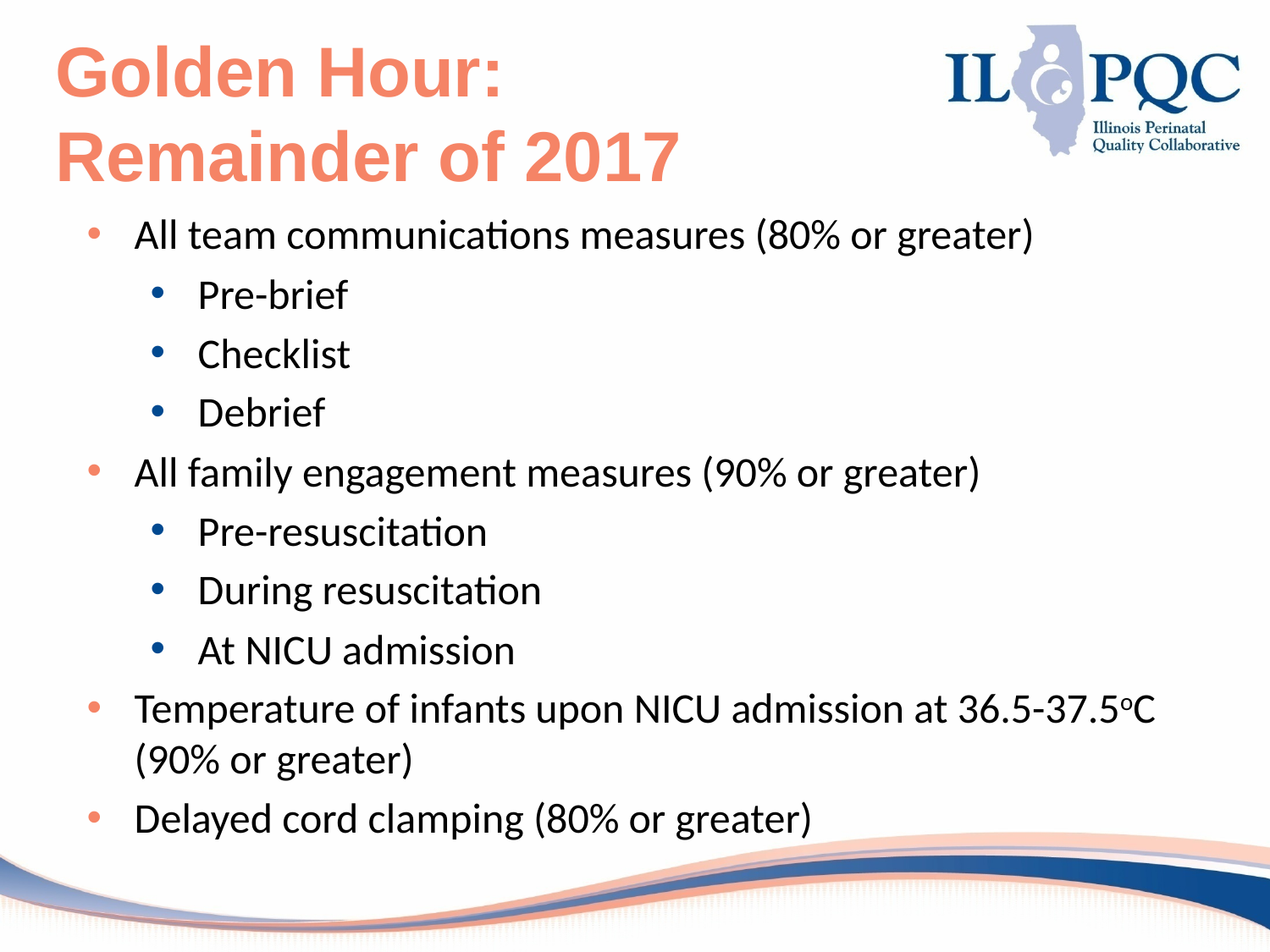

# Golden Hour: Remainder of 2017
All team communications measures (80% or greater)
Pre-brief
Checklist
Debrief
All family engagement measures (90% or greater)
Pre-resuscitation
During resuscitation
At NICU admission
Temperature of infants upon NICU admission at 36.5-37.5oC (90% or greater)
Delayed cord clamping (80% or greater)